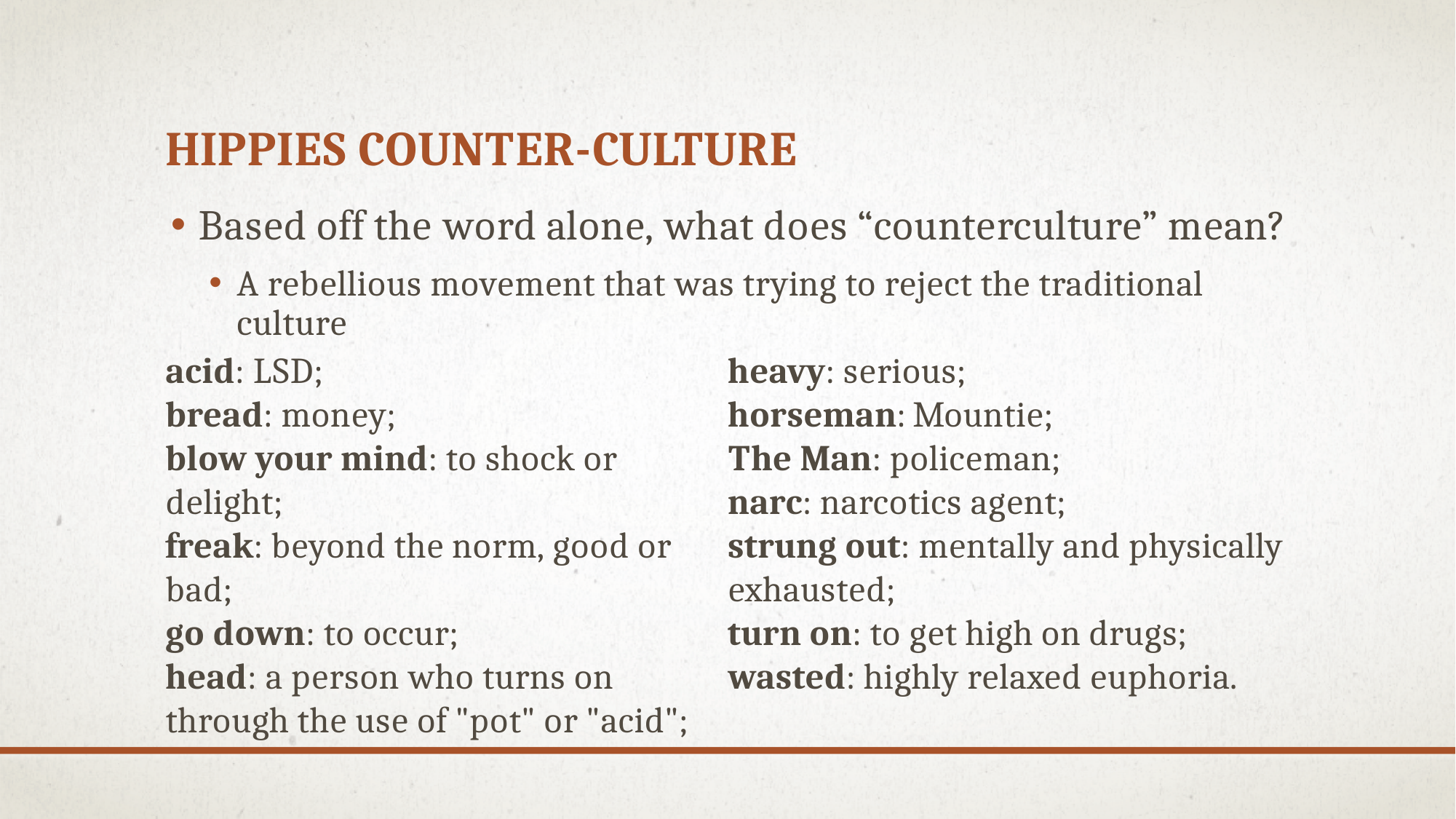

# Hippies Counter-Culture
Based off the word alone, what does “counterculture” mean?
A rebellious movement that was trying to reject the traditional culture
acid: LSD;
bread: money;
blow your mind: to shock or delight;
freak: beyond the norm, good or bad;
go down: to occur;
head: a person who turns on through the use of "pot" or "acid";
heavy: serious;
horseman: Mountie;
The Man: policeman;
narc: narcotics agent;
strung out: mentally and physically exhausted;
turn on: to get high on drugs;
wasted: highly relaxed euphoria.